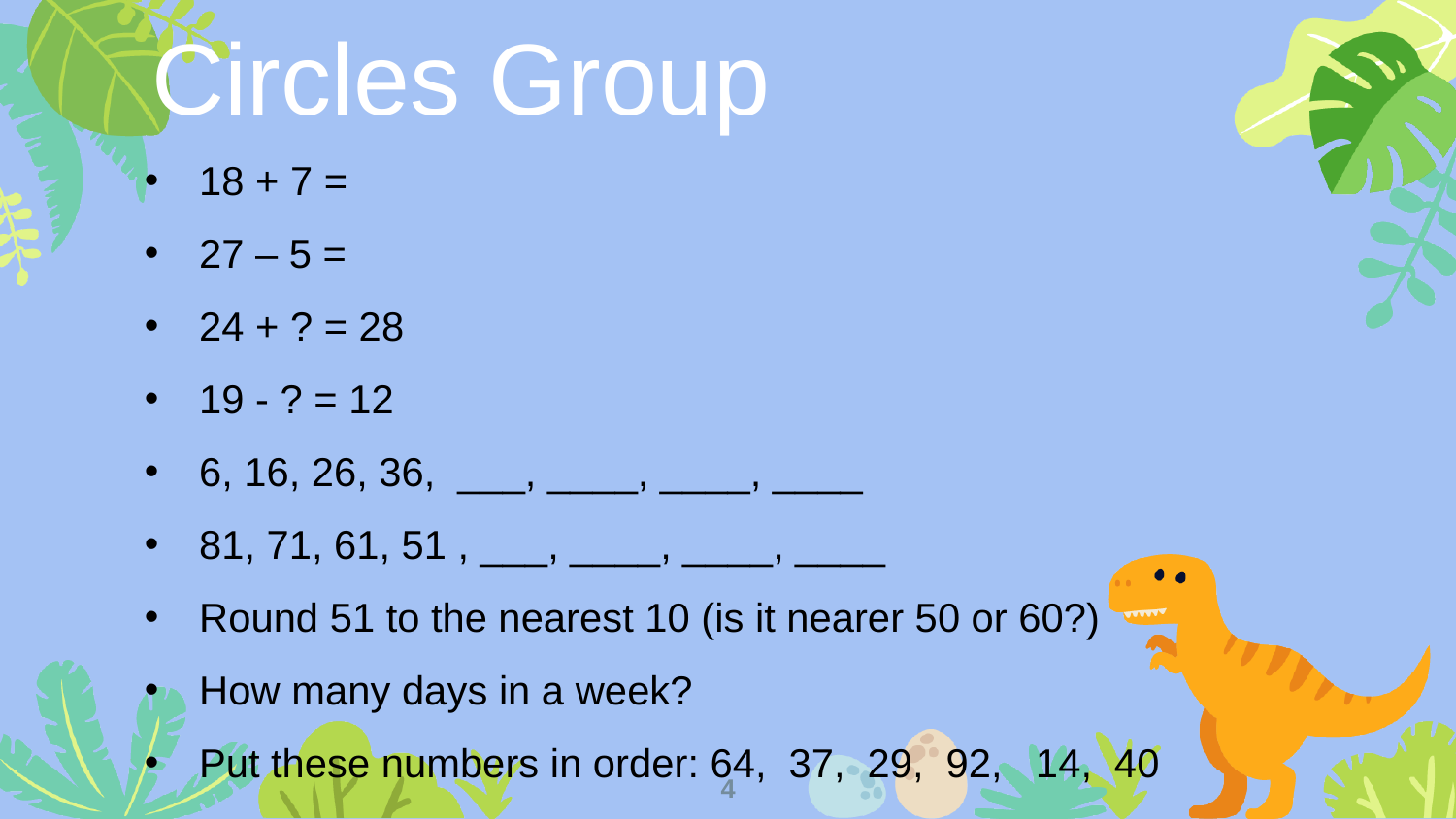

Circles Group
18 + 7 =
27 – 5 =
24 + ? = 28
19 - ? = 12
6, 16, 26, 36,  ___, ____, ____, ____
81, 71, 61, 51 , ___, ____, ____, ____
Round 51 to the nearest 10 (is it nearer 50 or 60?)
How many days in a week?
Put these numbers in order: 64,  37,  29,  92,   14,  40
4